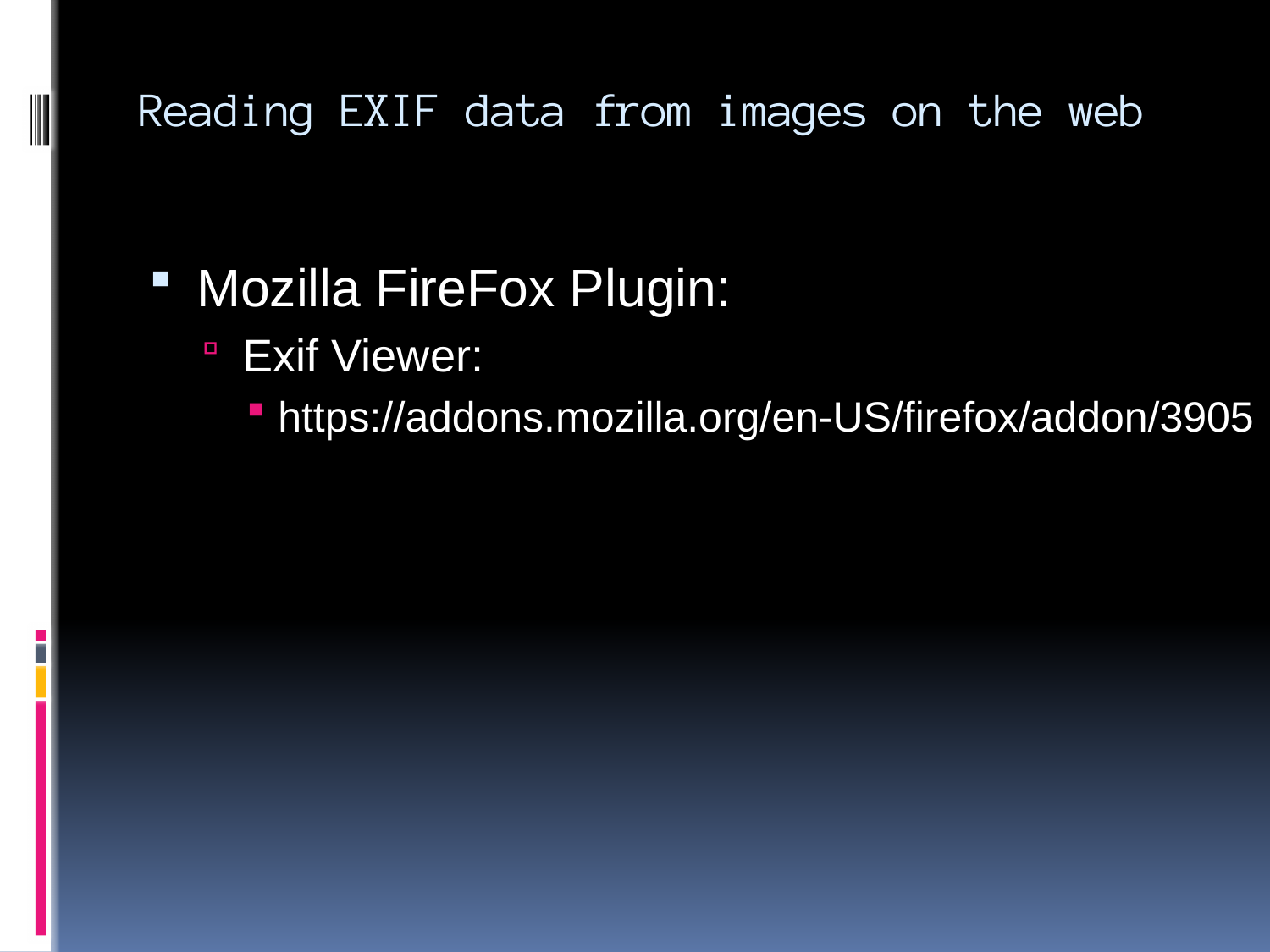

# Reading EXIF data from images on the web
Mozilla FireFox Plugin:
Exif Viewer:
https://addons.mozilla.org/en-US/firefox/addon/3905